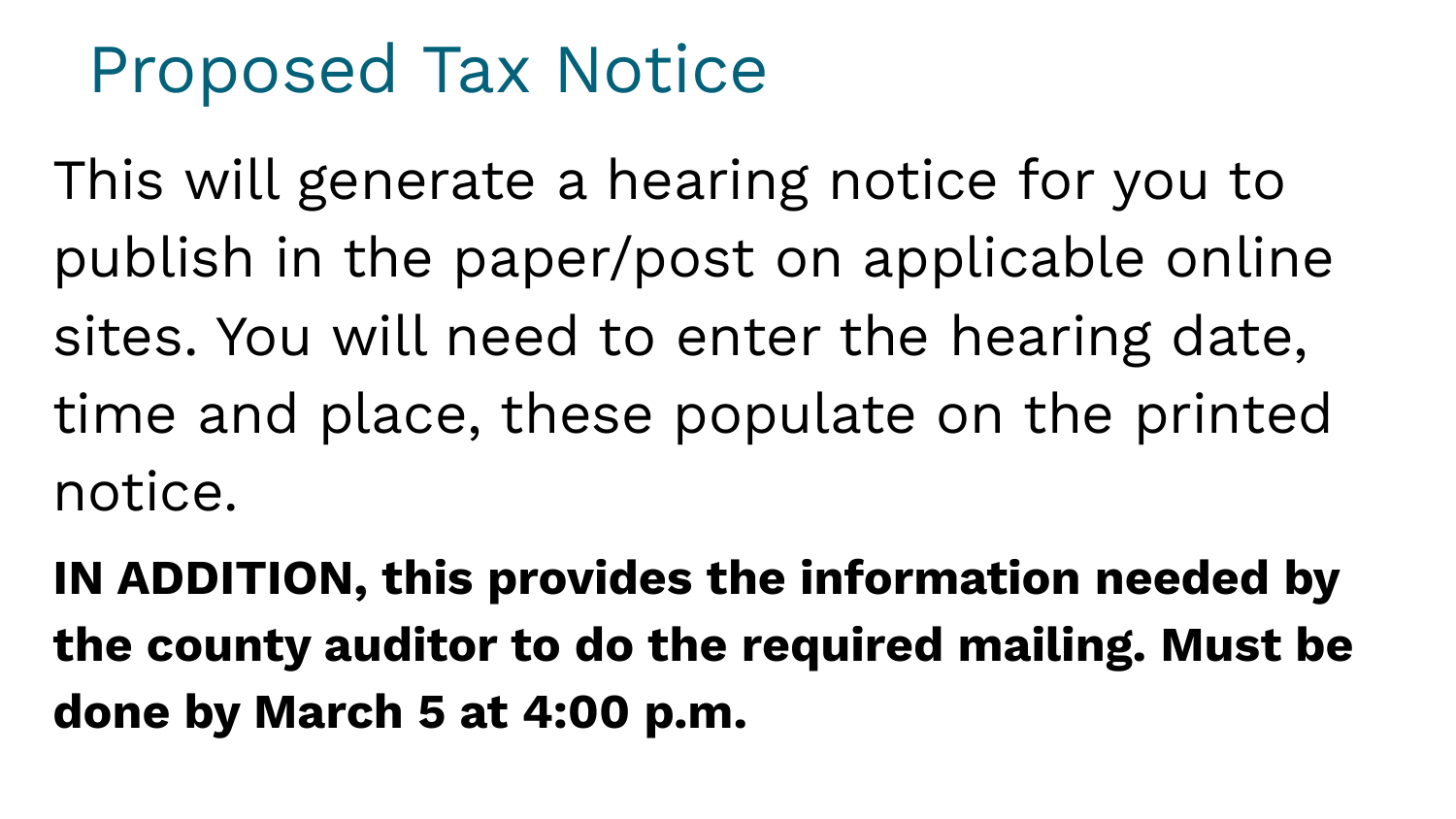

# Proposed Tax Notice
This will generate a hearing notice for you to publish in the paper/post on applicable online sites. You will need to enter the hearing date, time and place, these populate on the printed notice.
IN ADDITION, this provides the information needed by the county auditor to do the required mailing. Must be done by March 5 at 4:00 p.m.